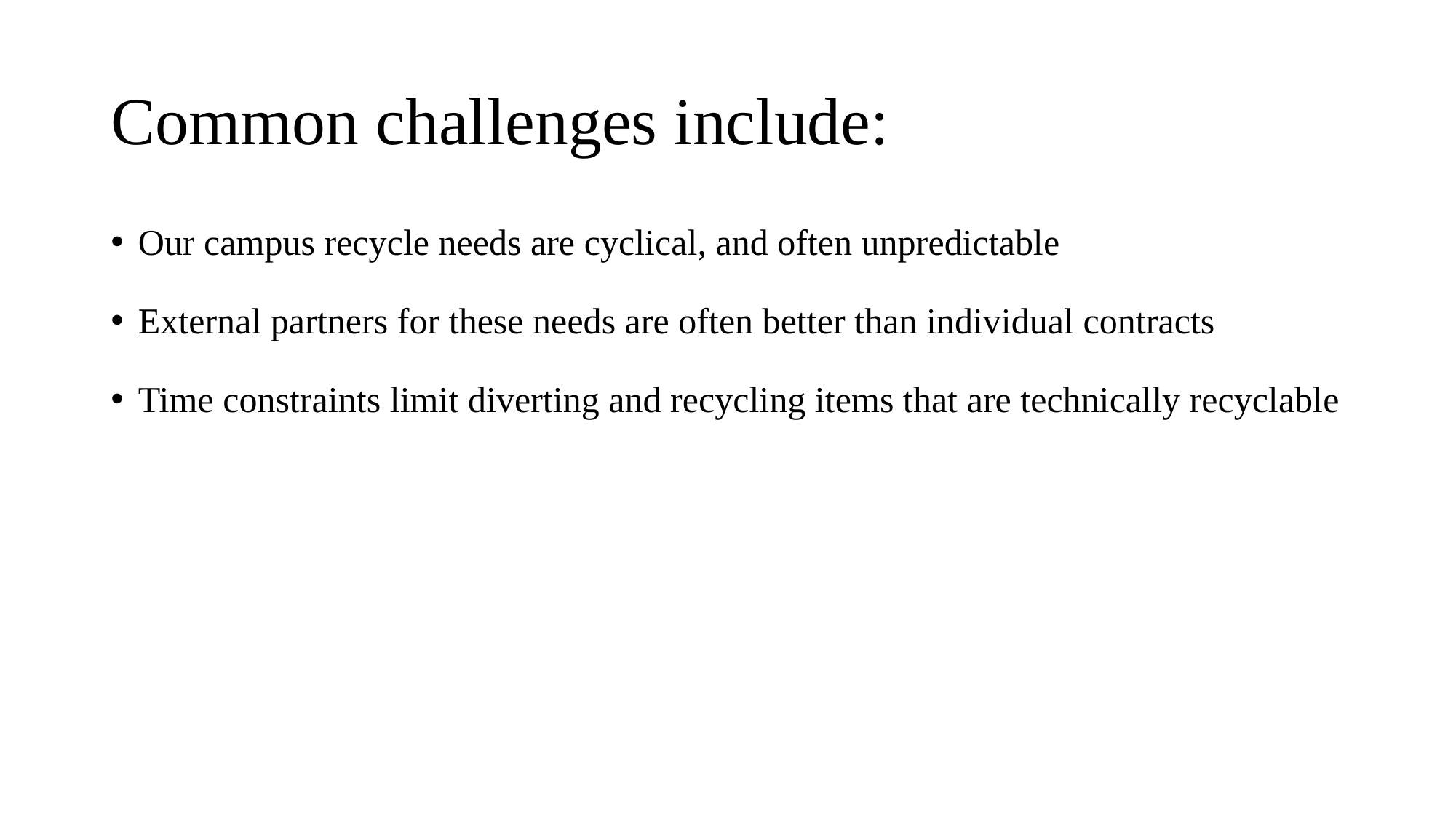

# Common challenges include:
Our campus recycle needs are cyclical, and often unpredictable

External partners for these needs are often better than individual contracts

Time constraints limit diverting and recycling items that are technically recyclable